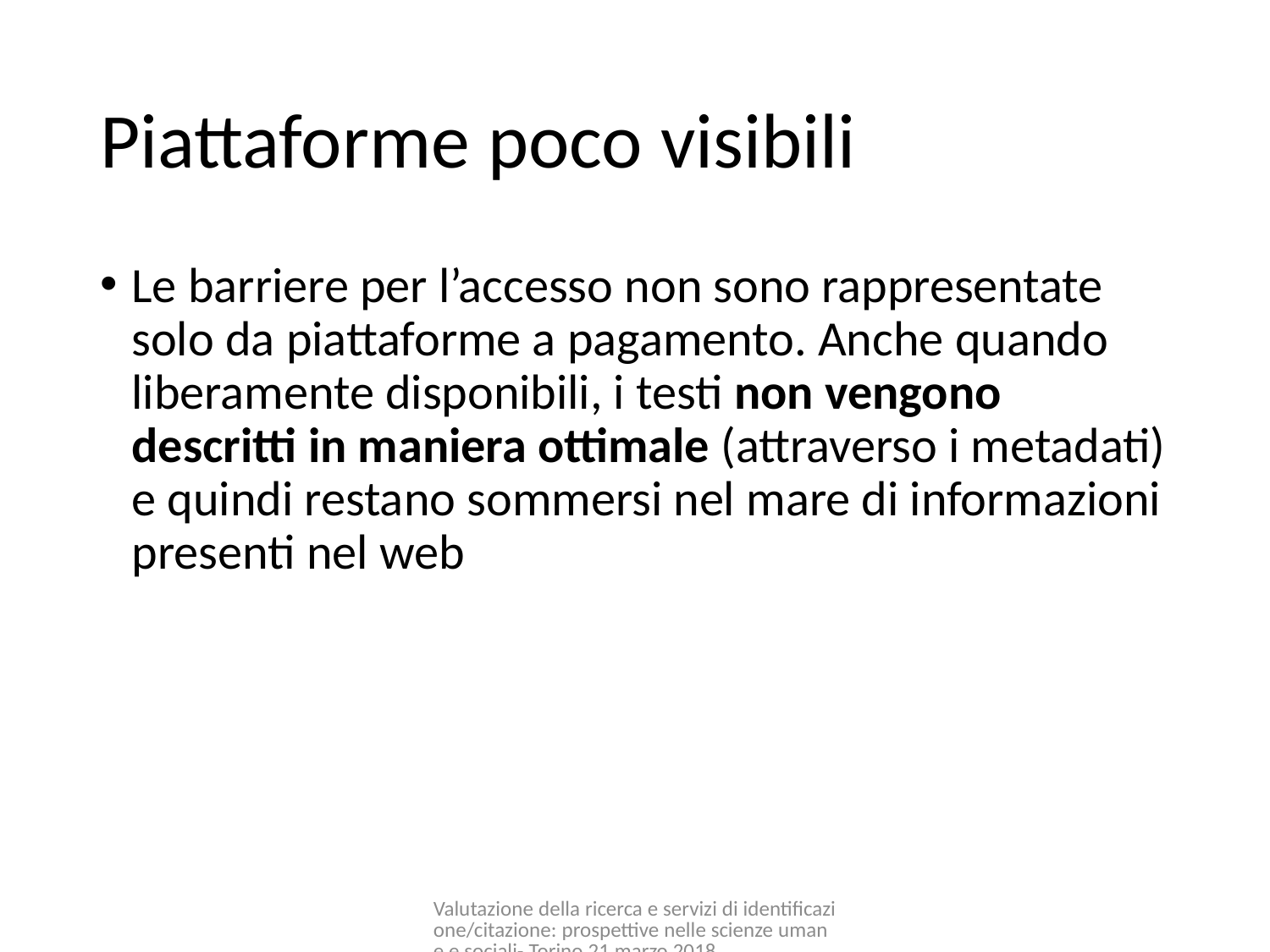

# Piattaforme poco visibili
Le barriere per l’accesso non sono rappresentate solo da piattaforme a pagamento. Anche quando liberamente disponibili, i testi non vengono descritti in maniera ottimale (attraverso i metadati) e quindi restano sommersi nel mare di informazioni presenti nel web
Valutazione della ricerca e servizi di identificazione/citazione: prospettive nelle scienze umane e sociali- Torino 21 marzo 2018